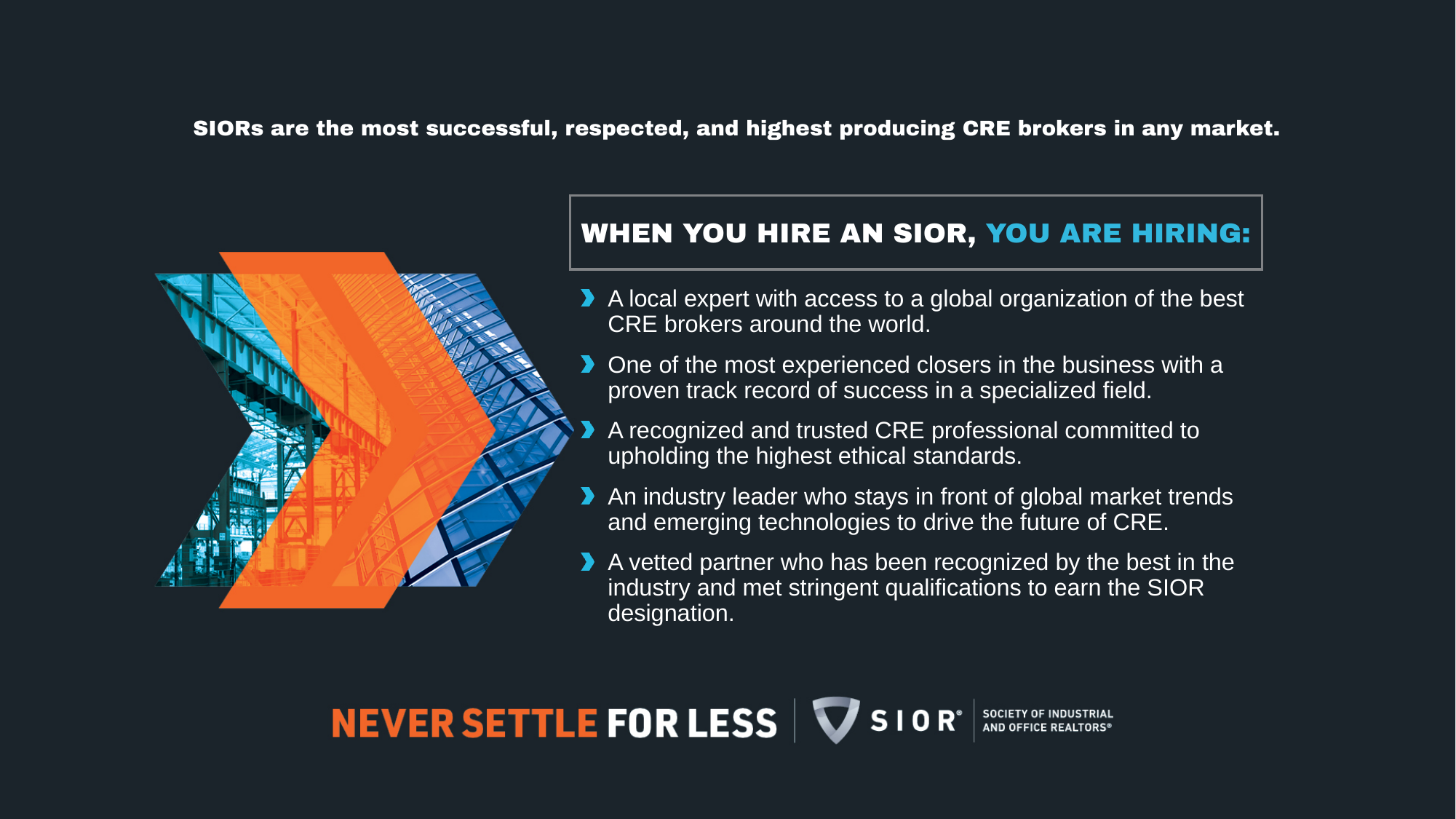

A local expert with access to a global organization of the best CRE brokers around the world.
One of the most experienced closers in the business with a proven track record of success in a specialized field.
A recognized and trusted CRE professional committed to upholding the highest ethical standards.
An industry leader who stays in front of global market trends and emerging technologies to drive the future of CRE.
A vetted partner who has been recognized by the best in the industry and met stringent qualifications to earn the SIOR designation.